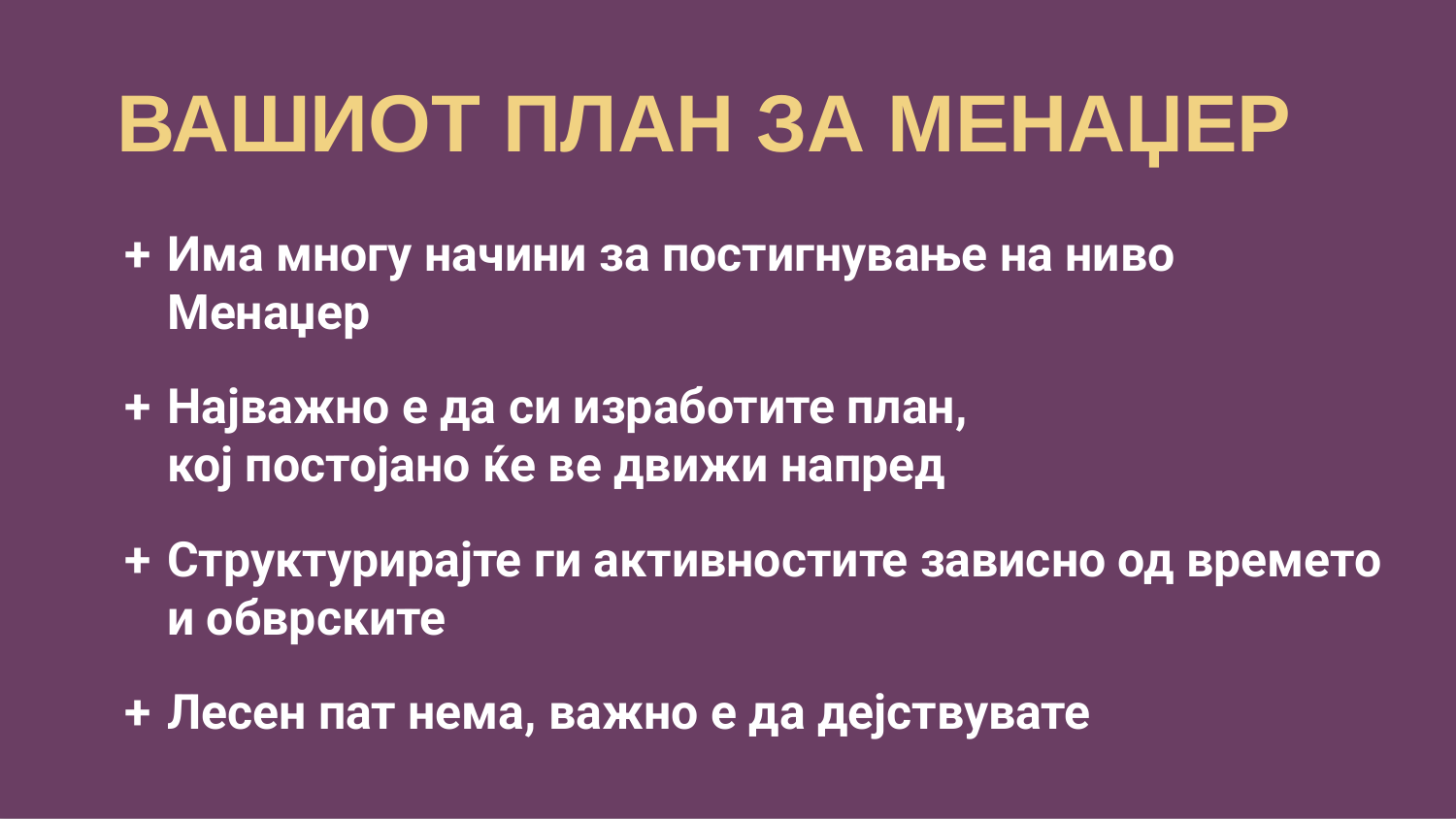

ВАШИОТ ПЛАН ЗА МЕНАЏЕР
+	Има многу начини за постигнување на ниво Менаџер
+	Најважно е да си изработите план,
кој постојано ќе ве движи напред
+	Структурирајте ги активностите зависно од времето и обврските
+	Лесен пат нема, важно е да дејствувате